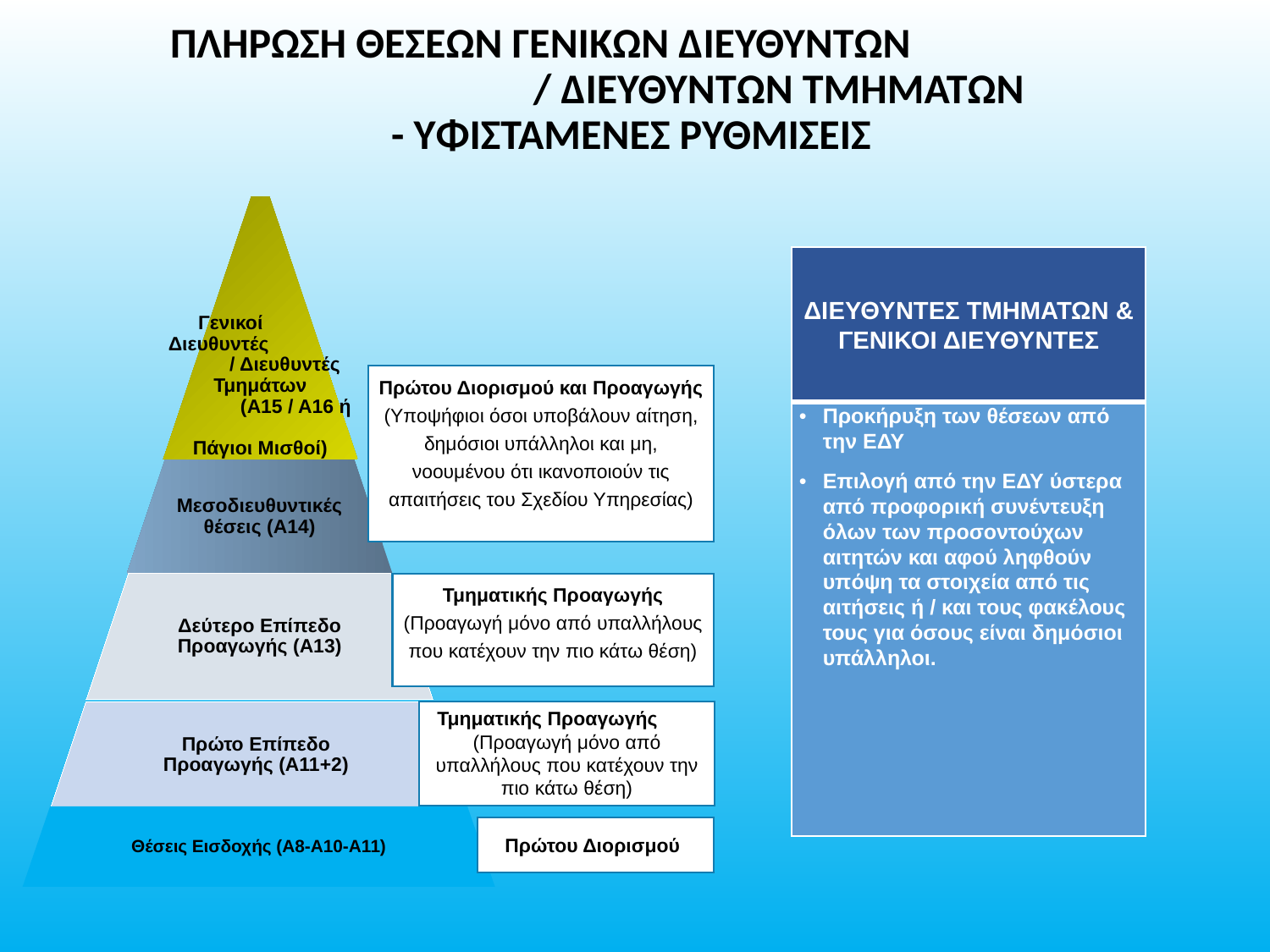

# ΠΛΗΡΩΣΗ ΘΕΣΕΩΝ ΓΕΝΙΚΩΝ ΔΙΕΥΘΥΝΤΩΝ                                                   / ΔΙΕΥΘΥΝΤΩΝ ΤΜΗΜΑΤΩΝ - ΥΦΙΣΤΑΜΕΝΕΣ ΡΥΘΜΙΣΕΙΣ
                                                                                       Γενικοί                   Διευθυντές                             / Διευθυντές             Τμημάτων                        (Α15 / Α16 ή                            Πάγιοι Μισθοί)
Μεσοδιευθυντικές θέσεις (Α14)
Δεύτερο Επίπεδο Προαγωγής (Α13)
Πρώτο Επίπεδο Προαγωγής (Α11+2)
Θέσεις Εισδοχής (Α8-Α10-Α11)
Πρώτου Διορισμού και Προαγωγής
(Υποψήφιοι όσοι υποβάλουν αίτηση, δημόσιοι υπάλληλοι και μη, νοουμένου ότι ικανοποιούν τις απαιτήσεις του Σχεδίου Υπηρεσίας)
Πρώτου Διορισμού
Τμηματικής Προαγωγής
(Προαγωγή μόνο από υπαλλήλους που κατέχουν την πιο κάτω θέση)
Τμηματικής Προαγωγής        (Προαγωγή μόνο από υπαλλήλους που κατέχουν την πιο κάτω θέση)
| ΔΙΕΥΘΥΝΤΕΣ ΤΜΗΜΑΤΩΝ & ΓΕΝΙΚΟΙ ΔΙΕΥΘΥΝΤΕΣ |
| --- |
| Προκήρυξη των θέσεων από την ΕΔΥ Επιλογή από την ΕΔΥ ύστερα από προφορική συνέντευξη όλων των προσοντούχων αιτητών και αφού ληφθούν υπόψη τα στοιχεία από τις αιτήσεις ή / και τους φακέλους τους για όσους είναι δημόσιοι υπάλληλοι. |